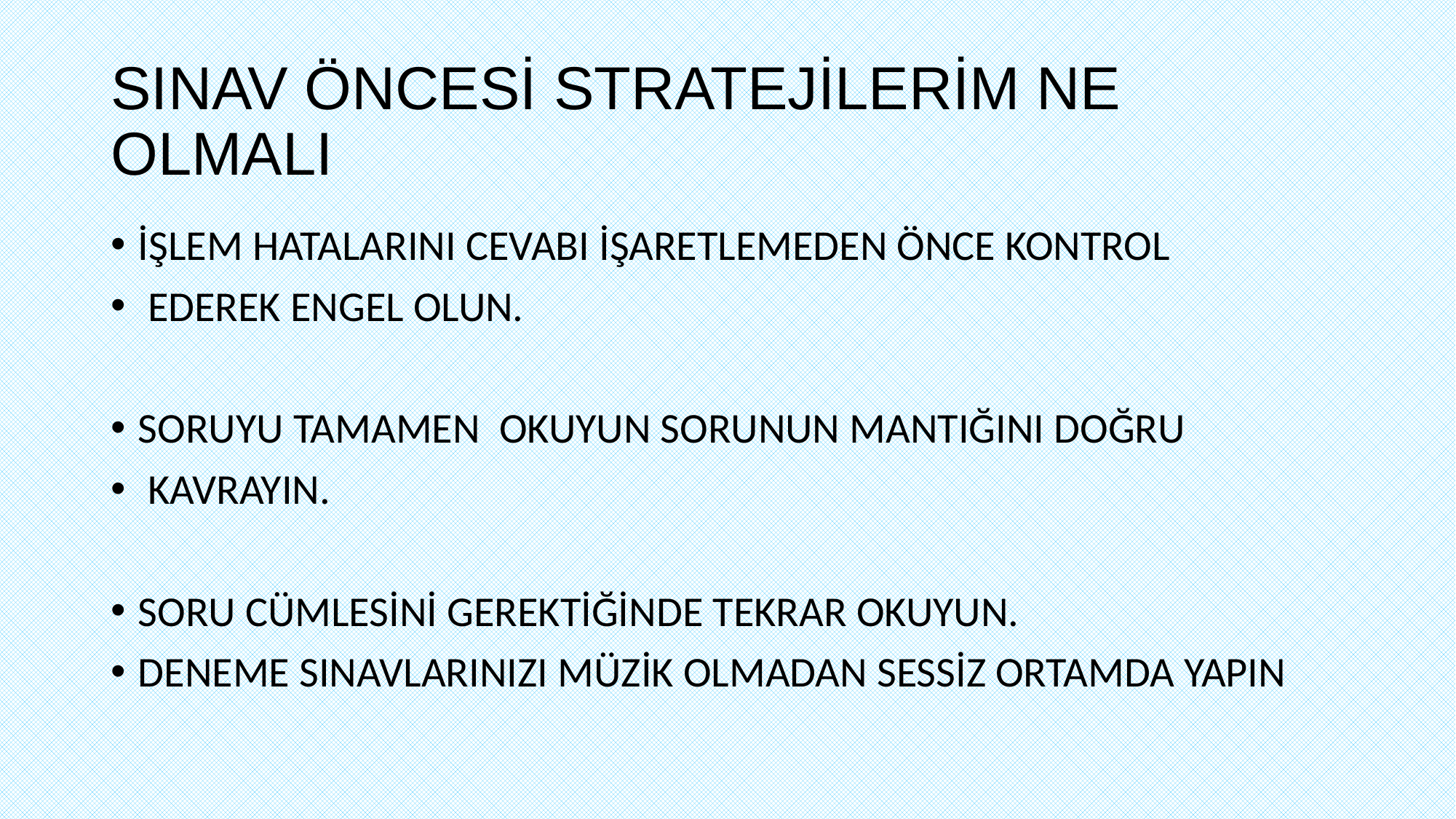

# SINAV ÖNCESİ STRATEJİLERİM NE OLMALI
İŞLEM HATALARINI CEVABI İŞARETLEMEDEN ÖNCE KONTROL
 EDEREK ENGEL OLUN.

SORUYU TAMAMEN  OKUYUN SORUNUN MANTIĞINI DOĞRU
 KAVRAYIN.

SORU CÜMLESİNİ GEREKTİĞİNDE TEKRAR OKUYUN.
DENEME SINAVLARINIZI MÜZİK OLMADAN SESSİZ ORTAMDA YAPIN